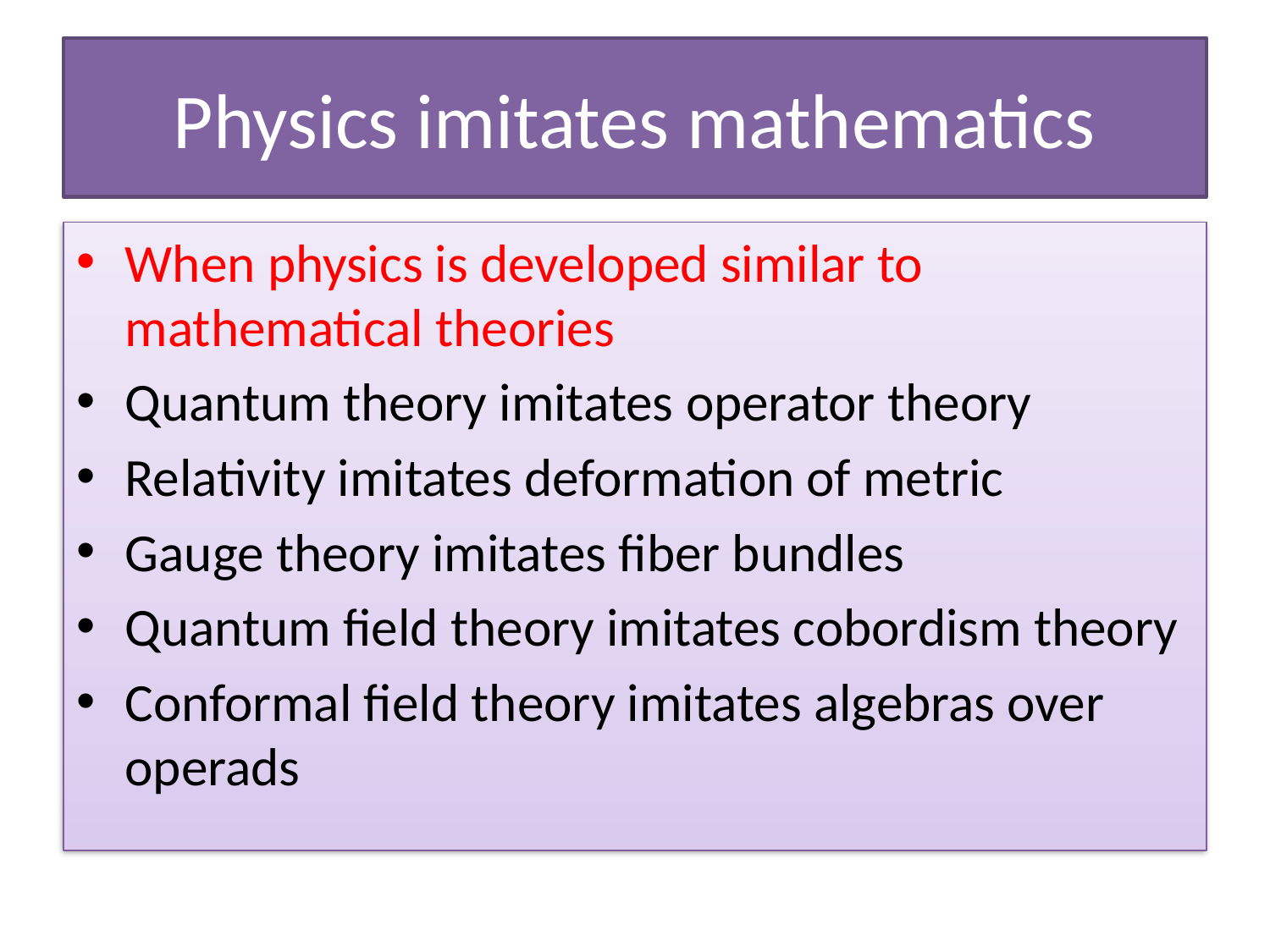

# Physics imitates mathematics
When physics is developed similar to mathematical theories
Quantum theory imitates operator theory
Relativity imitates deformation of metric
Gauge theory imitates fiber bundles
Quantum field theory imitates cobordism theory
Conformal field theory imitates algebras over operads